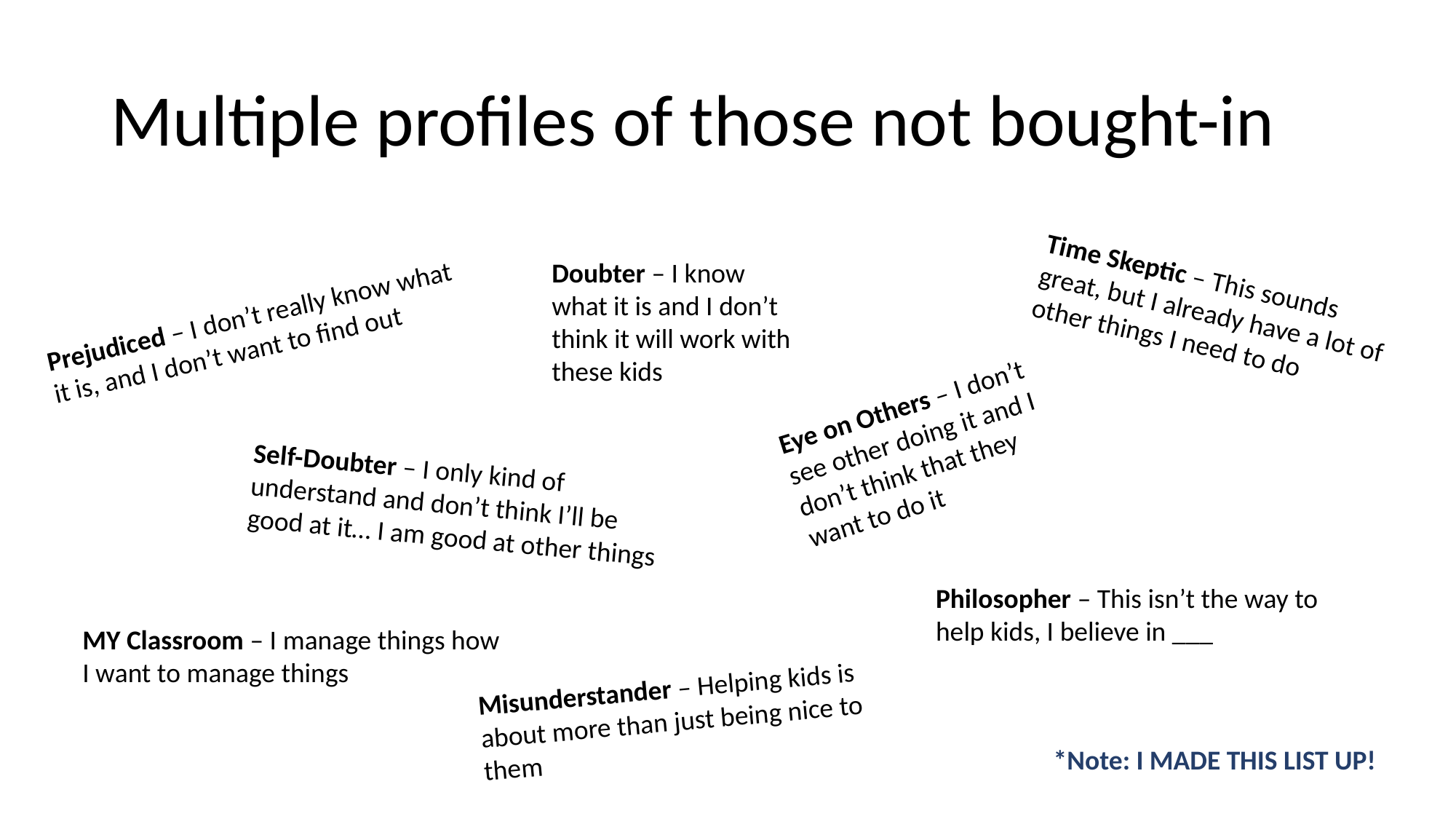

# Multiple profiles of those not bought-in
Doubter – I know what it is and I don’t think it will work with these kids
Time Skeptic – This sounds great, but I already have a lot of other things I need to do
Prejudiced – I don’t really know what it is, and I don’t want to find out
Eye on Others – I don’t see other doing it and I don’t think that they want to do it
Self-Doubter – I only kind of understand and don’t think I’ll be good at it… I am good at other things
Philosopher – This isn’t the way to help kids, I believe in ___
MY Classroom – I manage things how I want to manage things
Misunderstander – Helping kids is about more than just being nice to them
*Note: I MADE THIS LIST UP!